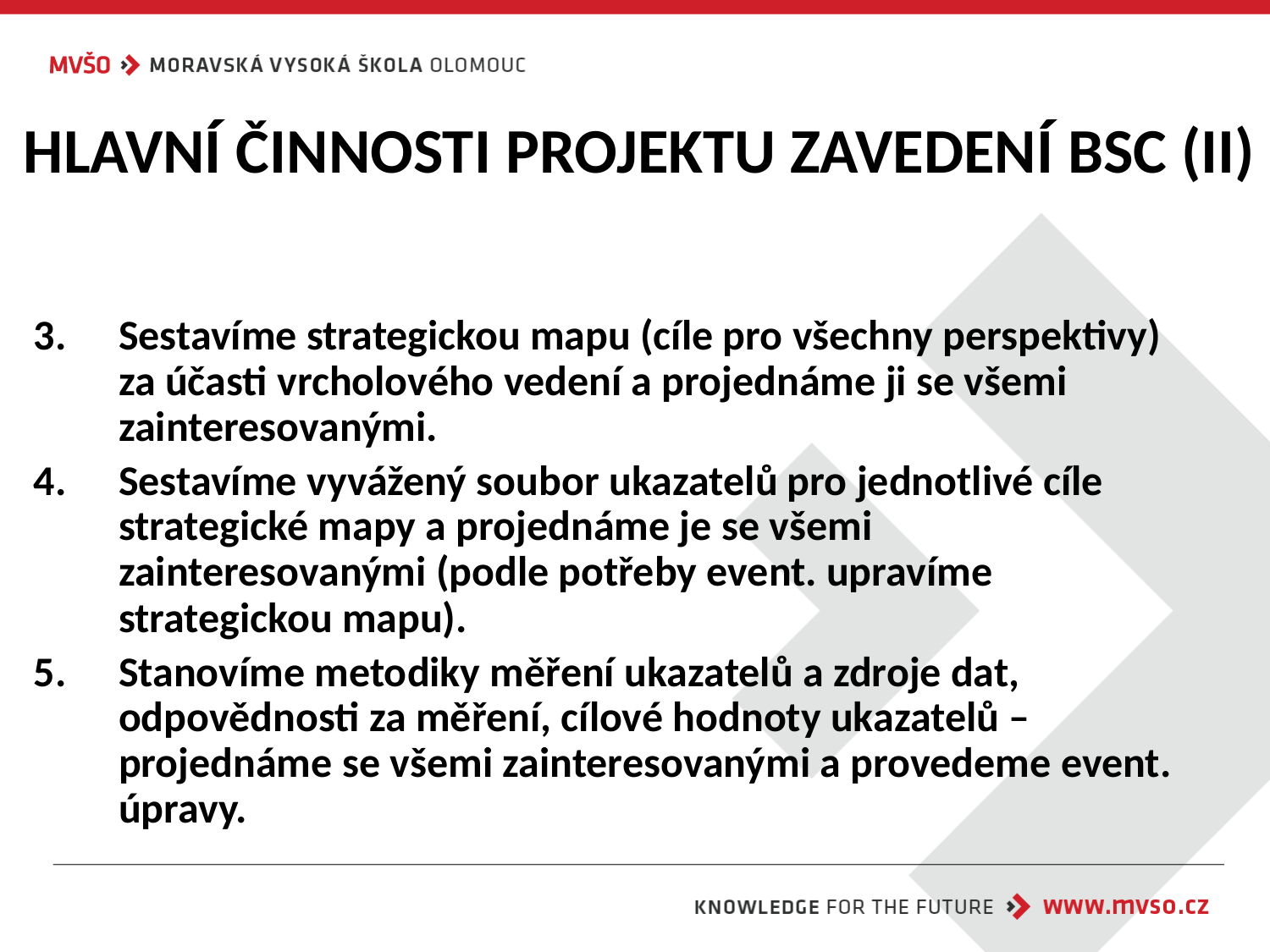

# HLAVNÍ ČINNOSTI PROJEKTU ZAVEDENÍ BSC (II)
3.	Sestavíme strategickou mapu (cíle pro všechny perspektivy) za účasti vrcholového vedení a projednáme ji se všemi zainteresovanými.
4.	Sestavíme vyvážený soubor ukazatelů pro jednotlivé cíle strategické mapy a projednáme je se všemi zainteresovanými (podle potřeby event. upravíme strategickou mapu).
5.	Stanovíme metodiky měření ukazatelů a zdroje dat, odpovědnosti za měření, cílové hodnoty ukazatelů – projednáme se všemi zainteresovanými a provedeme event. úpravy.